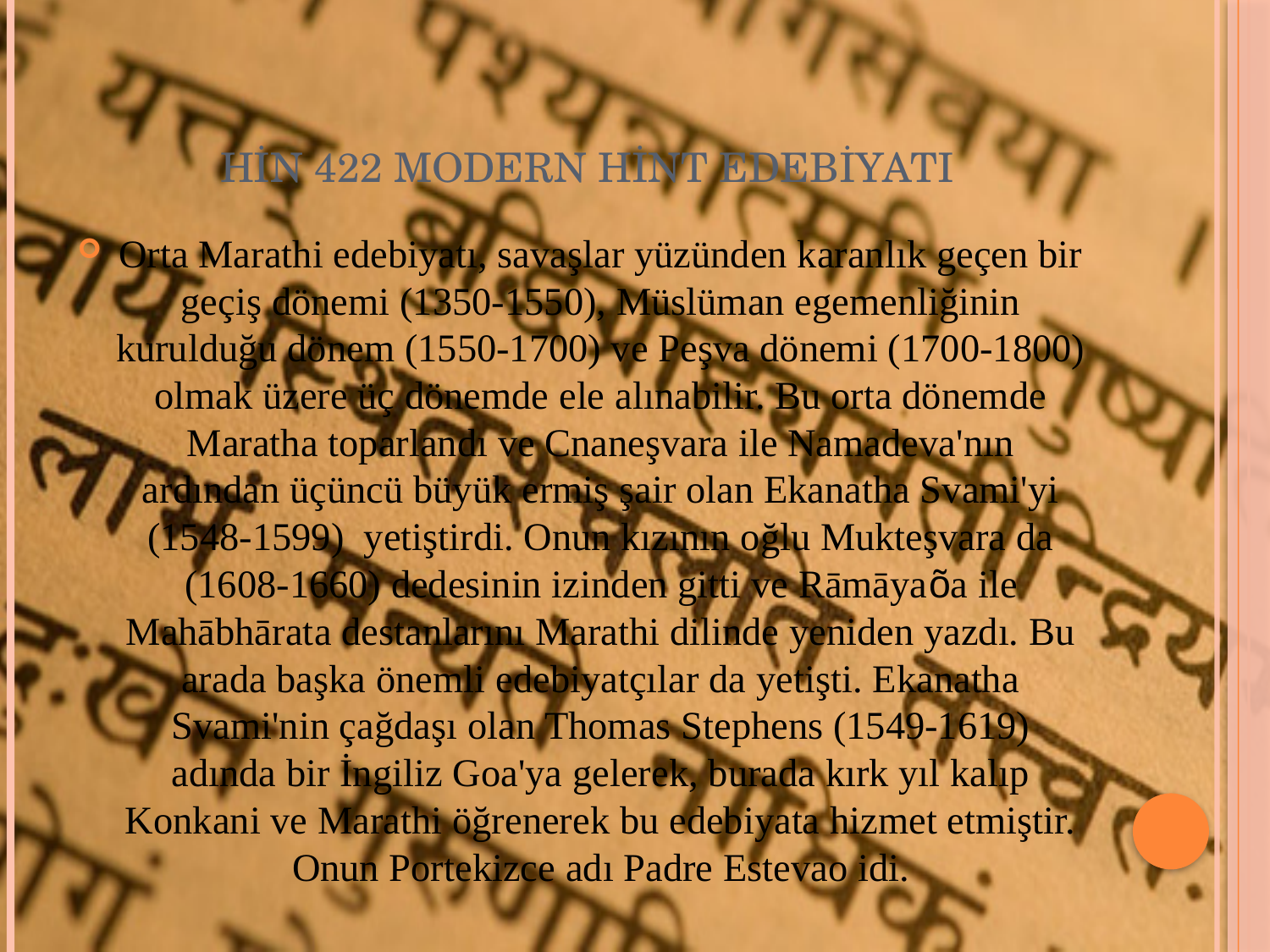

# HİN 422 MODERN HİNT EDEBİYATI
Orta Marathi edebiyatı, savaşlar yüzünden karanlık geçen bir geçiş dönemi (1350-1550), Müslüman egemenliğinin kurulduğu dönem (1550-1700) ve Peşva dönemi (1700-1800) olmak üzere üç dönemde ele alınabilir. Bu orta dönemde Maratha toparlandı ve Cnaneşvara ile Namadeva'nın ardından üçüncü büyük ermiş şair olan Ekanatha Svami'yi (1548-1599)  yetiştirdi. Onun kızının oğlu Mukteşvara da (1608-1660) dedesinin izinden gitti ve Rāmāyaõa ile Mahābhārata destanlarını Marathi dilinde yeniden yazdı. Bu arada başka önemli edebiyatçılar da yetişti. Ekanatha Svami'nin çağdaşı olan Thomas Stephens (1549-1619) adında bir İngiliz Goa'ya gelerek, burada kırk yıl kalıp Konkani ve Marathi öğrenerek bu edebiyata hizmet etmiştir. Onun Portekizce adı Padre Estevao idi.